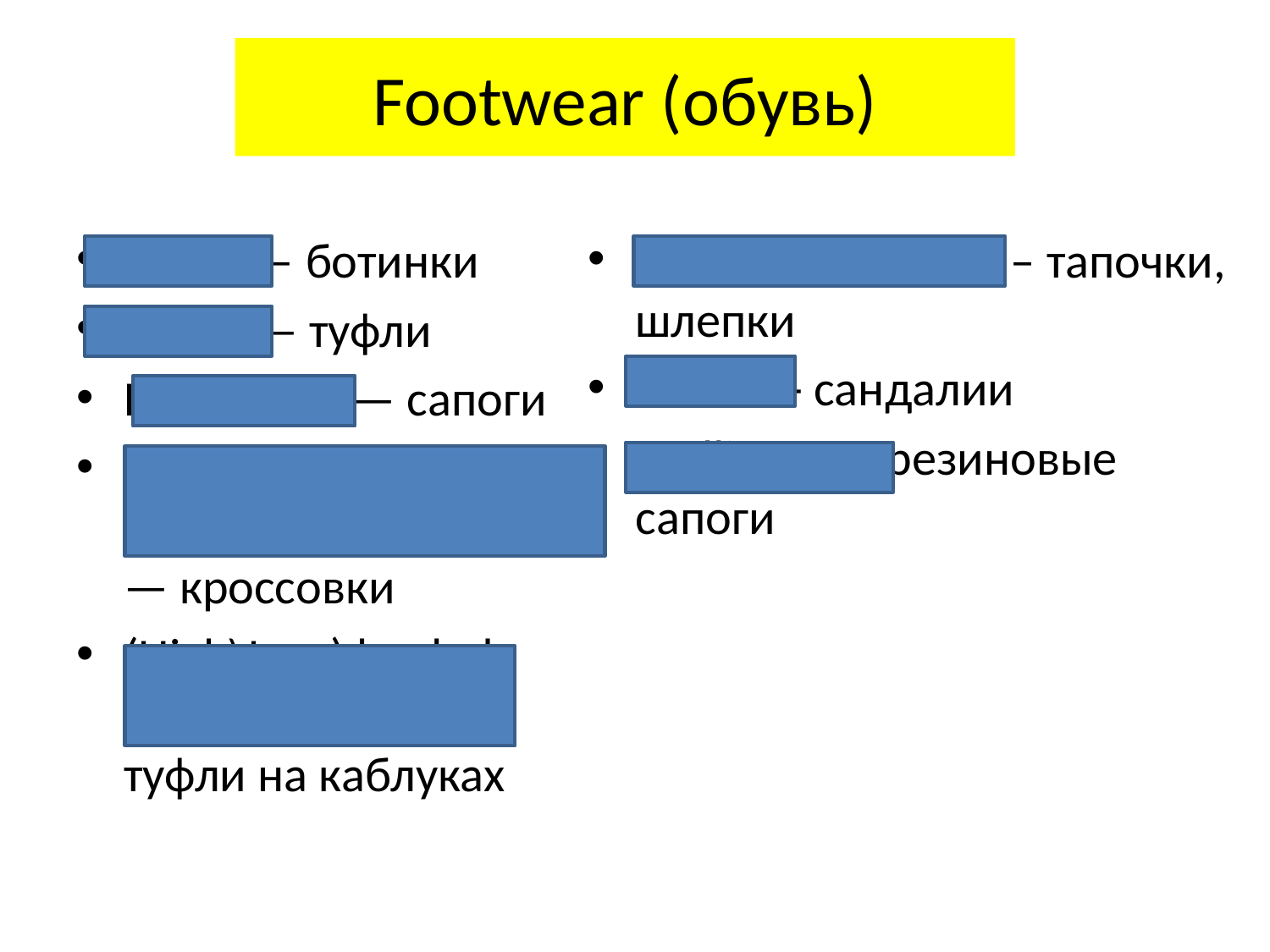

# Footwear (обувь)
Boots — ботинки
Shoes — туфли
High boots — сапоги
Trainers (брит.)/ sport shoes/ sneakers (амер.) — кроссовки
(High\Low) heeled shoes /High heels— туфли на каблуках

Flatshoes/Slippers – тапочки, шлепки
Sandals- сандалии
Wellingtons-резиновые сапоги